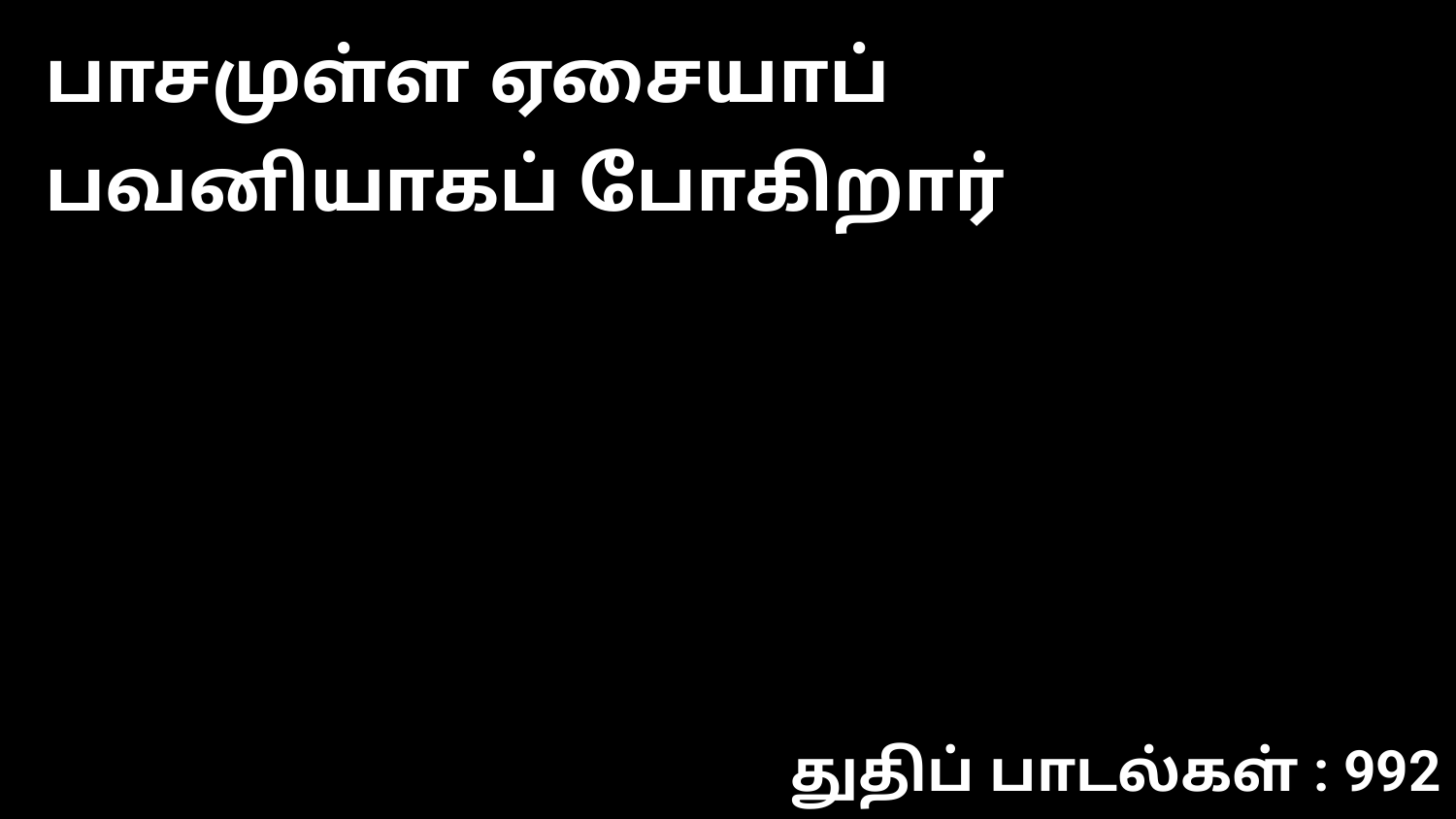

பாசமுள்ள ஏசையாப் பவனியாகப் போகிறார்
துதிப் பாடல்கள் : 992